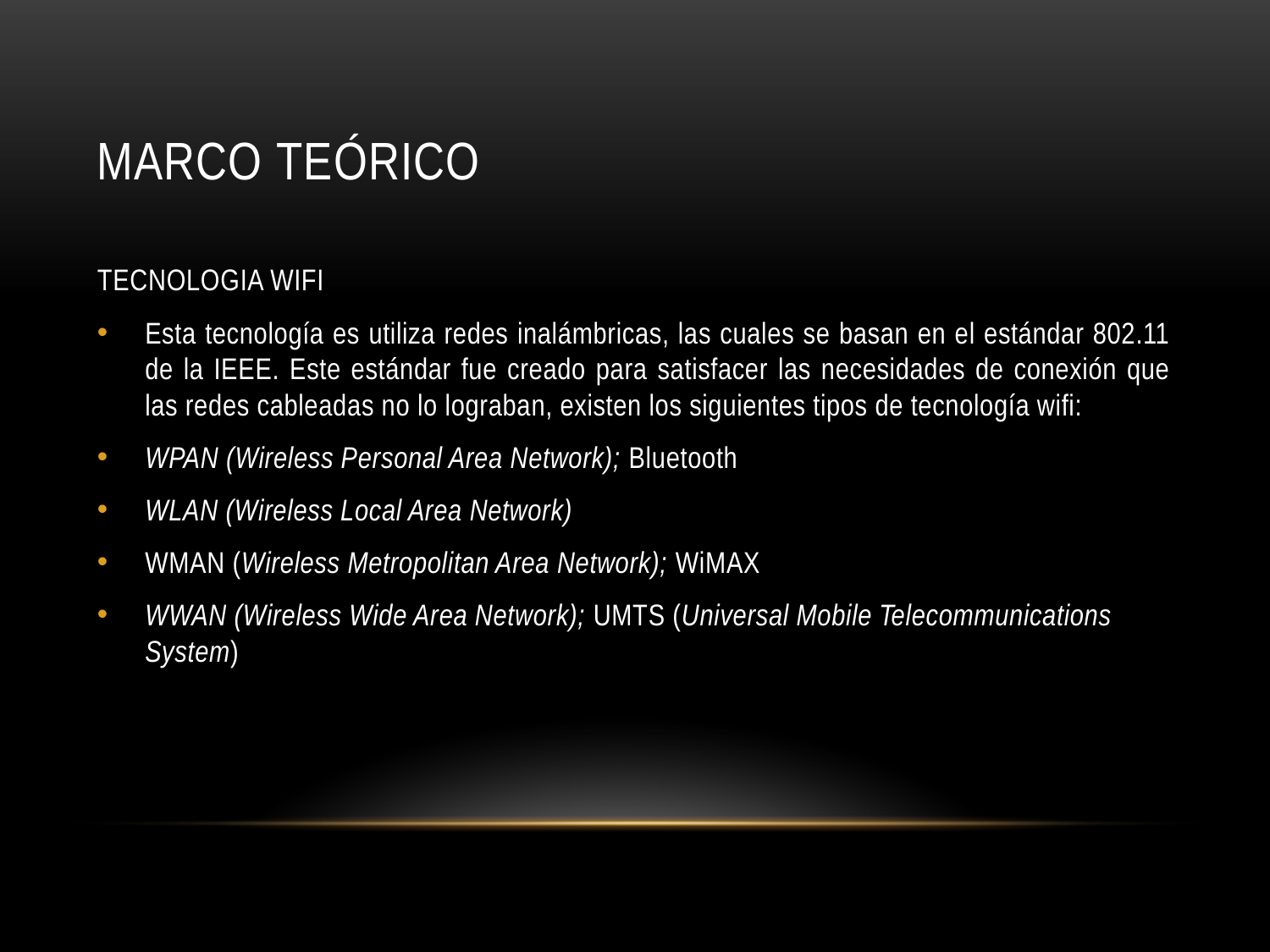

# Marco teórico
TECNOLOGIA WIFI
Esta tecnología es utiliza redes inalámbricas, las cuales se basan en el estándar 802.11 de la IEEE. Este estándar fue creado para satisfacer las necesidades de conexión que las redes cableadas no lo lograban, existen los siguientes tipos de tecnología wifi:
WPAN (Wireless Personal Area Network); Bluetooth
WLAN (Wireless Local Area Network)
WMAN (Wireless Metropolitan Area Network); WiMAX
WWAN (Wireless Wide Area Network); UMTS (Universal Mobile Telecommunications System)